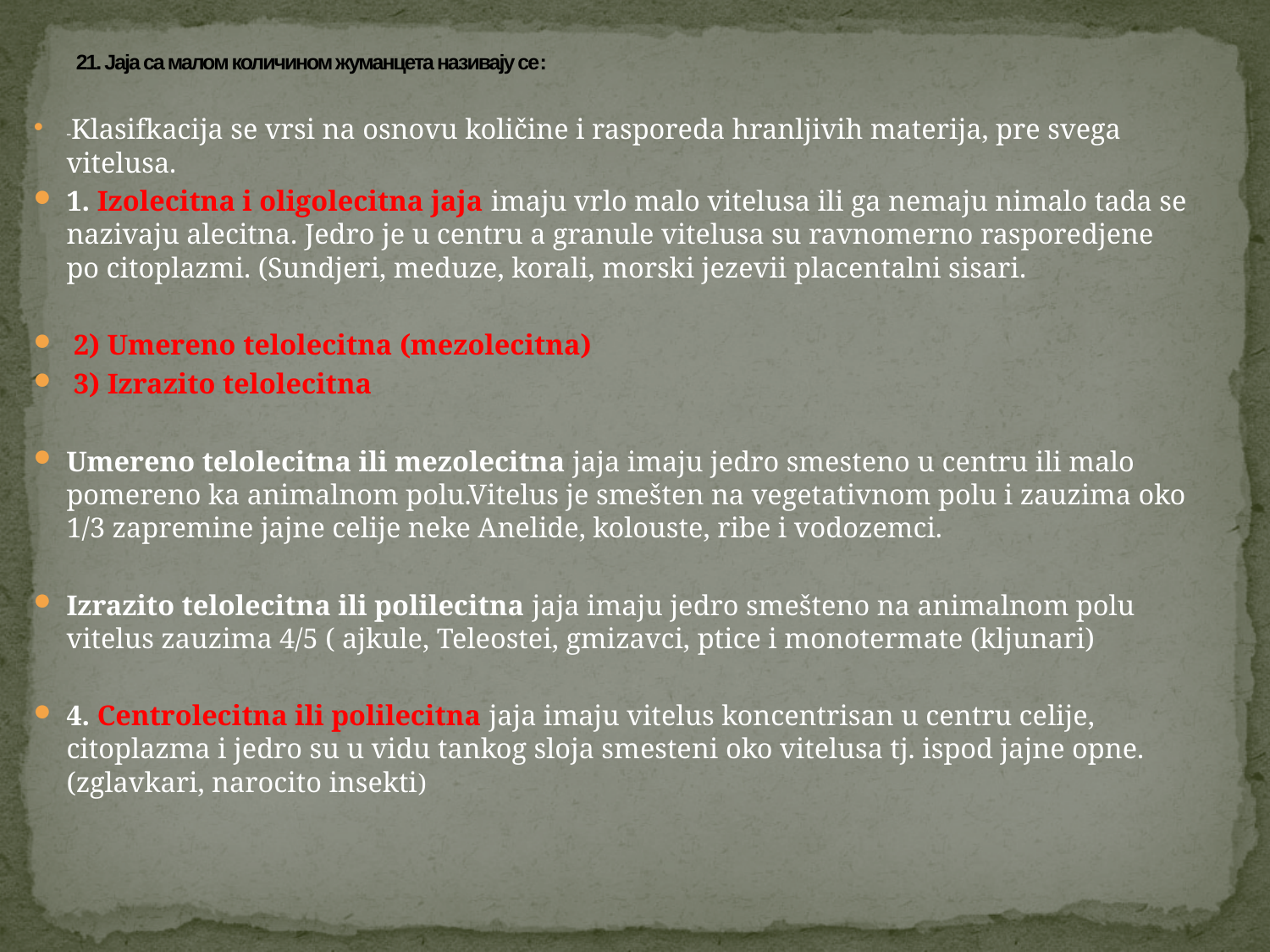

# 21. Jaja сa малом количином жуманцета називају се:
-Klasifkacija se vrsi na osnovu količine i rasporeda hranljivih materija, pre svega vitelusa.
1. Izolecitna i oligolecitna jaja imaju vrlo malo vitelusa ili ga nemaju nimalo tada se nazivaju alecitna. Jedro je u centru a granule vitelusa su ravnomerno rasporedjene po citoplazmi. (Sundjeri, meduze, korali, morski jezevii placentalni sisari.

 2) Umereno telolecitna (mezolecitna)
 3) Izrazito telolecitna

Umereno telolecitna ili mezolecitna jaja imaju jedro smesteno u centru ili malo pomereno ka animalnom polu.Vitelus je smešten na vegetativnom polu i zauzima oko 1/3 zapremine jajne celije neke Anelide, kolouste, ribe i vodozemci.

Izrazito telolecitna ili polilecitna jaja imaju jedro smešteno na animalnom polu vitelus zauzima 4/5 ( ajkule, Teleostei, gmizavci, ptice i monotermate (kljunari)

4. Centrolecitna ili polilecitna jaja imaju vitelus koncentrisan u centru celije, citoplazma i jedro su u vidu tankog sloja smesteni oko vitelusa tj. ispod jajne opne. (zglavkari, narocito insekti)